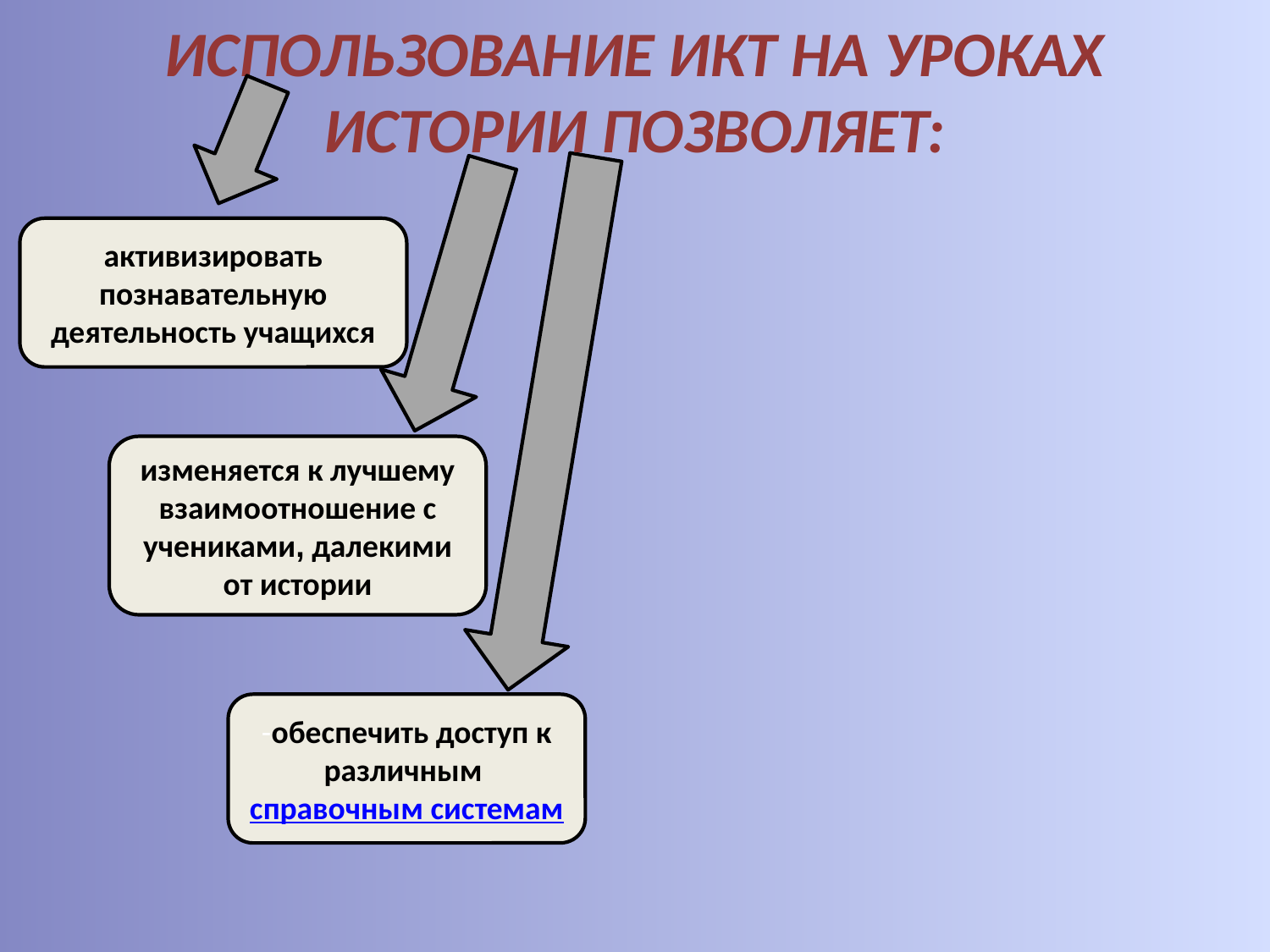

# ИСПОЛЬЗОВАНИЕ ИКТ НА УРОКАХ ИСТОРИИ ПОЗВОЛЯЕТ:

активизировать познавательную деятельность учащихся
изменяется к лучшему взаимоотношение с учениками, далекими от истории
-обеспечить доступ к различным справочным системам